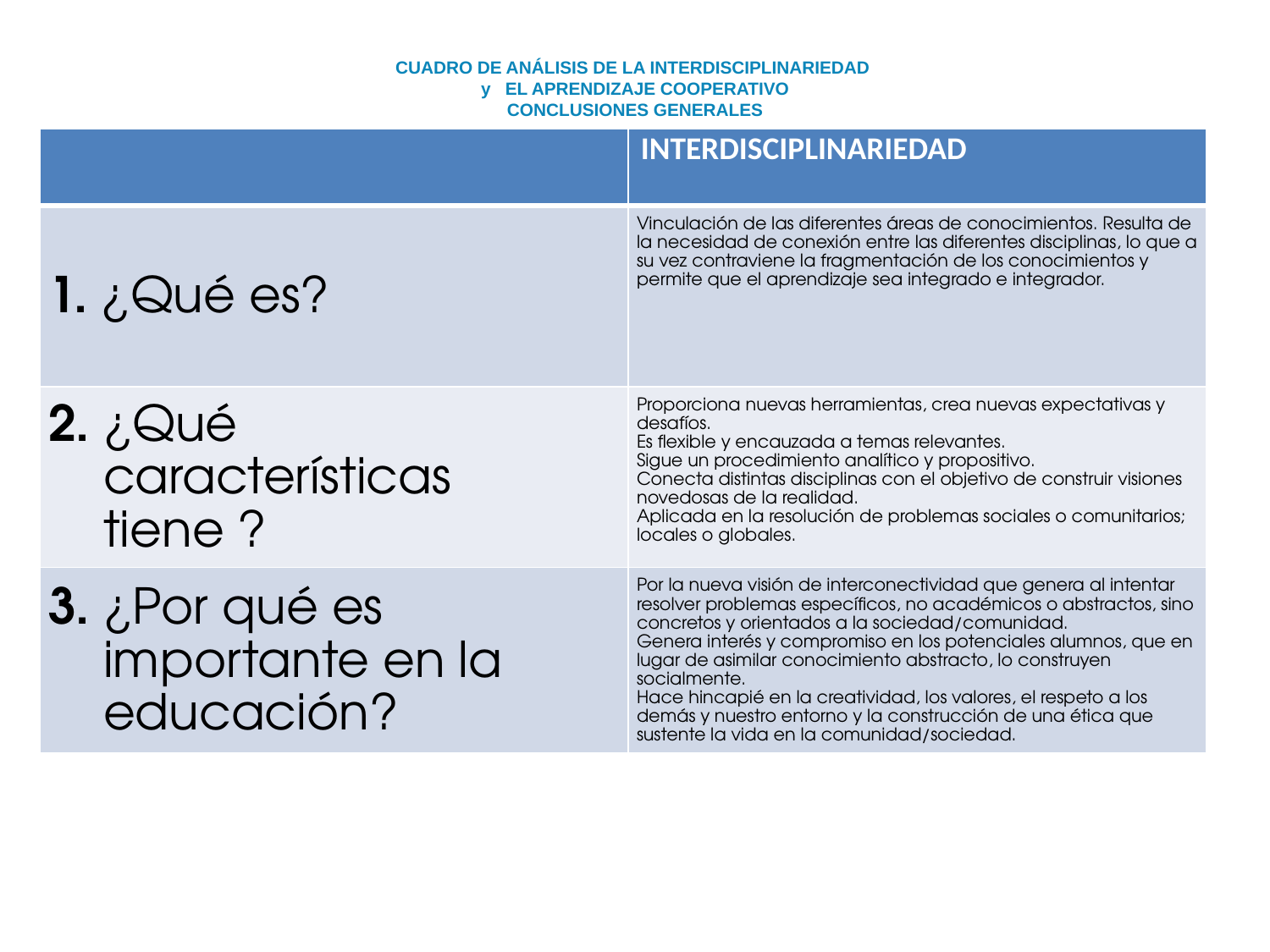

#
CUADRO DE ANÁLISIS DE LA INTERDISCIPLINARIEDAD
y   EL APRENDIZAJE COOPERATIVO
CONCLUSIONES GENERALES
|  | INTERDISCIPLINARIEDAD |
| --- | --- |
| 1. ¿Qué es? | Vinculación de las diferentes áreas de conocimientos. Resulta de la necesidad de conexión entre las diferentes disciplinas, lo que a su vez contraviene la fragmentación de los conocimientos y permite que el aprendizaje sea integrado e integrador. |
| 2. ¿Qué características tiene ? | Proporciona nuevas herramientas, crea nuevas expectativas y desafíos. Es flexible y encauzada a temas relevantes. Sigue un procedimiento analítico y propositivo. Conecta distintas disciplinas con el objetivo de construir visiones novedosas de la realidad. Aplicada en la resolución de problemas sociales o comunitarios; locales o globales. |
| 3. ¿Por qué es importante en la educación? | Por la nueva visión de interconectividad que genera al intentar resolver problemas específicos, no académicos o abstractos, sino concretos y orientados a la sociedad/comunidad. Genera interés y compromiso en los potenciales alumnos, que en lugar de asimilar conocimiento abstracto, lo construyen socialmente. Hace hincapié en la creatividad, los valores, el respeto a los demás y nuestro entorno y la construcción de una ética que sustente la vida en la comunidad/sociedad. |